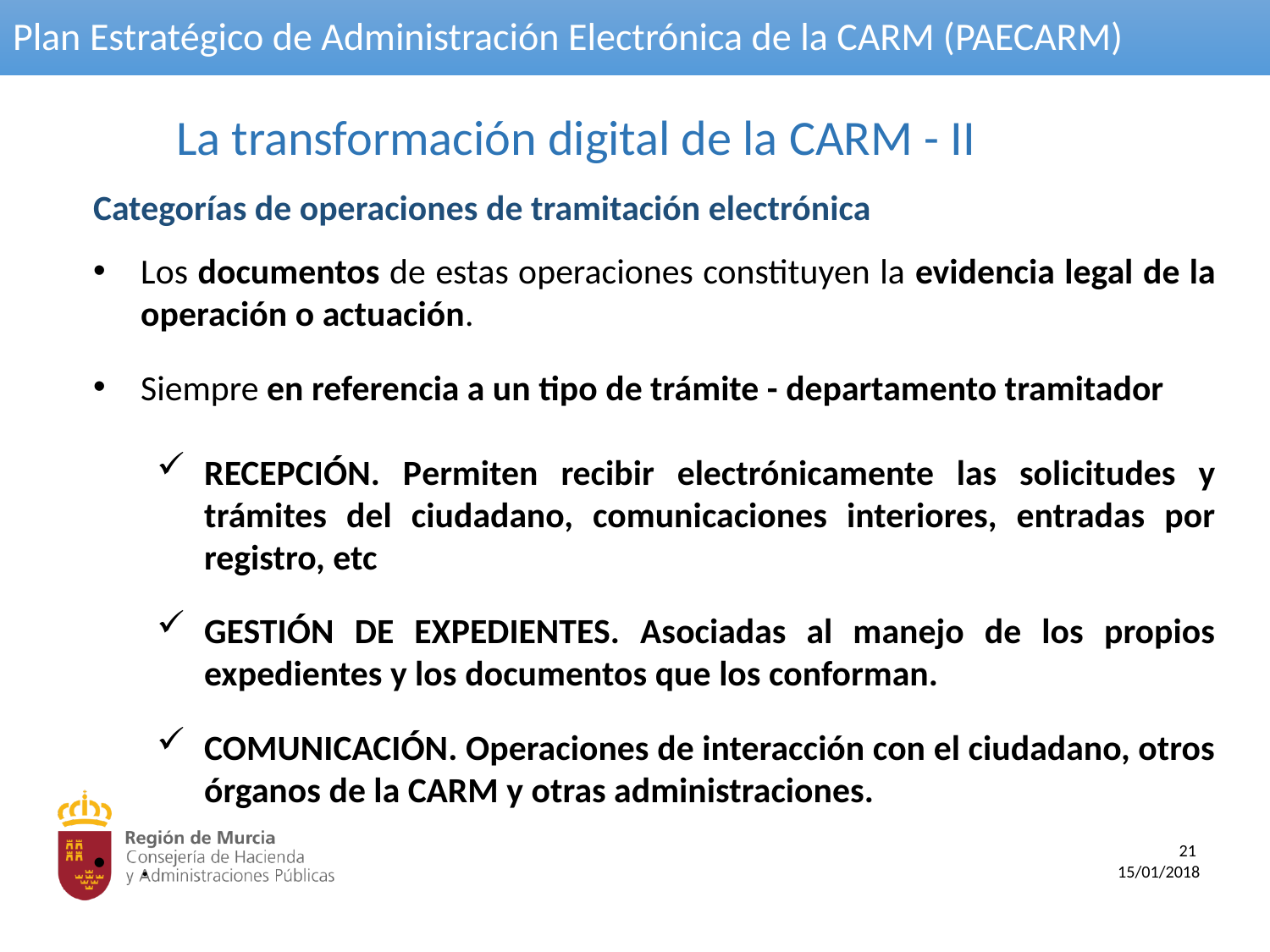

# Plan Estratégico de Administración Electrónica de la CARM (PAECARM)
La transformación digital de la CARM - II

Categorías de operaciones de tramitación electrónica
Los documentos de estas operaciones constituyen la evidencia legal de la operación o actuación.
Siempre en referencia a un tipo de trámite - departamento tramitador
RECEPCIÓN. Permiten recibir electrónicamente las solicitudes y trámites del ciudadano, comunicaciones interiores, entradas por registro, etc
GESTIÓN DE EXPEDIENTES. Asociadas al manejo de los propios expedientes y los documentos que los conforman.
COMUNICACIÓN. Operaciones de interacción con el ciudadano, otros órganos de la CARM y otras administraciones.
.